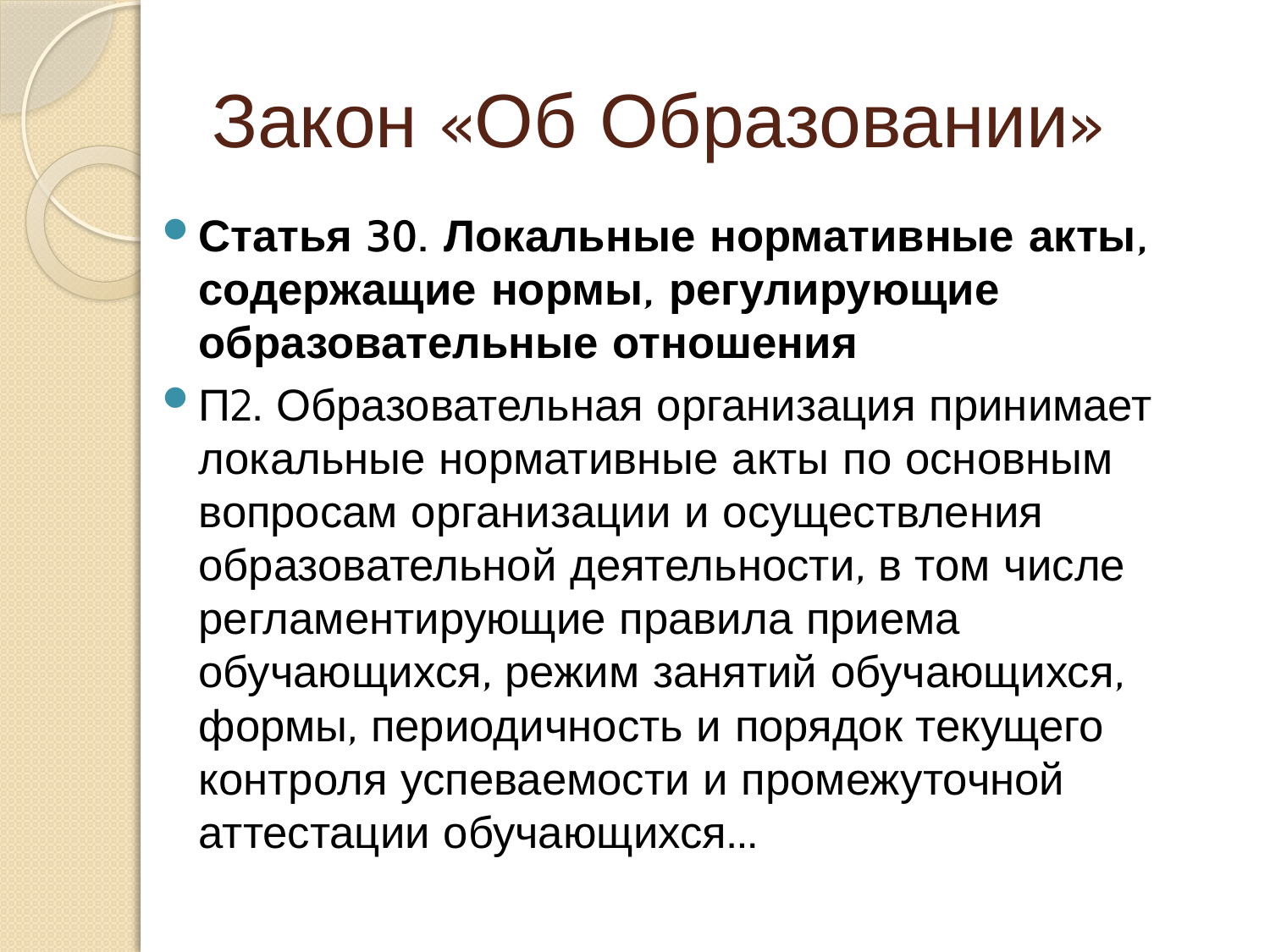

# Закон «Об Образовании»
Статья 30. Локальные нормативные акты, содержащие нормы, регулирующие образовательные отношения
П2. Образовательная организация принимает локальные нормативные акты по основным вопросам организации и осуществления образовательной деятельности, в том числе регламентирующие правила приема обучающихся, режим занятий обучающихся, формы, периодичность и порядок текущего контроля успеваемости и промежуточной аттестации обучающихся…